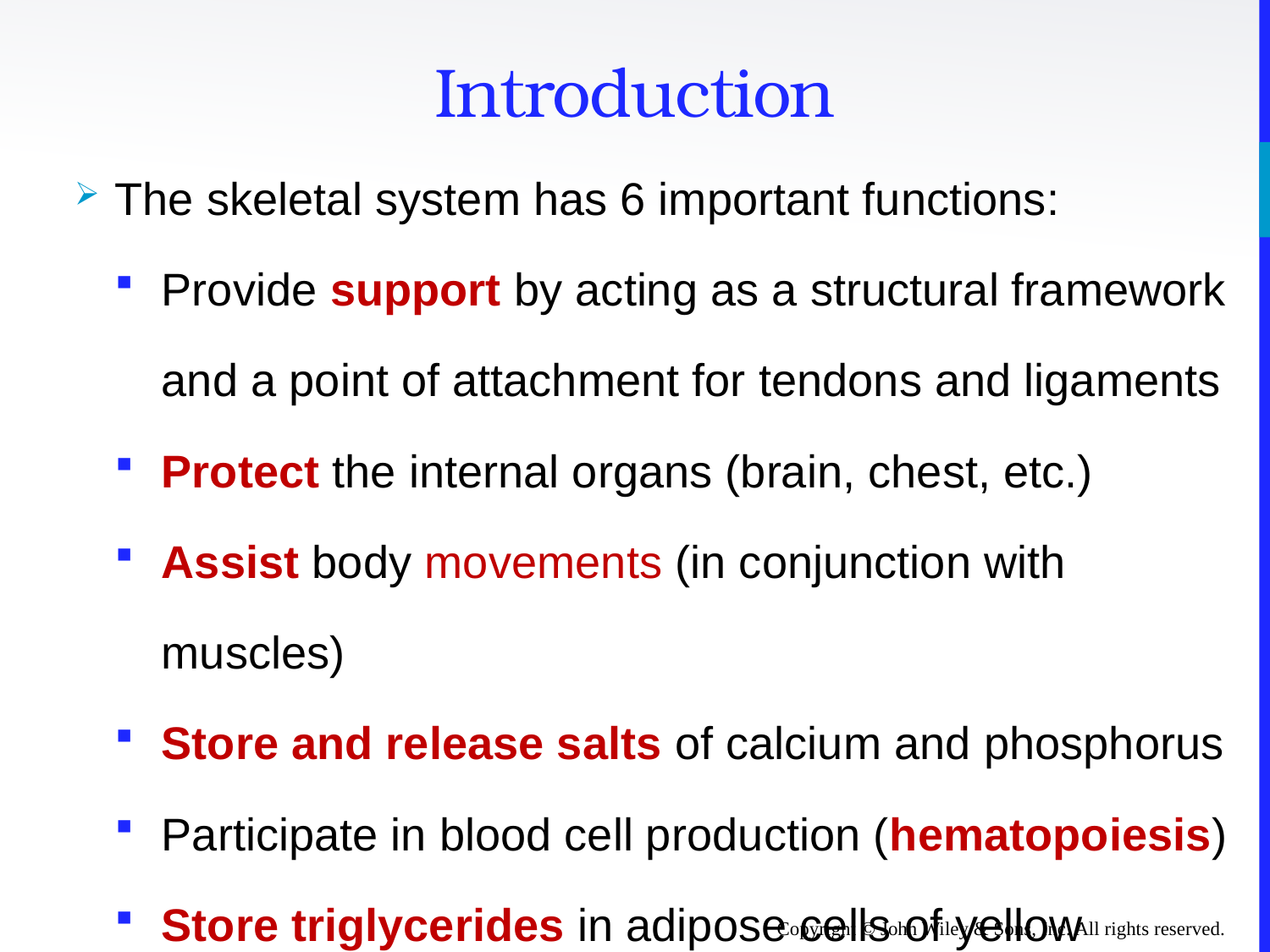

# Introduction
The skeletal system has 6 important functions:
Provide support by acting as a structural framework and a point of attachment for tendons and ligaments
Protect the internal organs (brain, chest, etc.)
Assist body movements (in conjunction with muscles)
Store and release salts of calcium and phosphorus
Participate in blood cell production (hematopoiesis)
Store triglycerides in adipose cells of yellow marrow